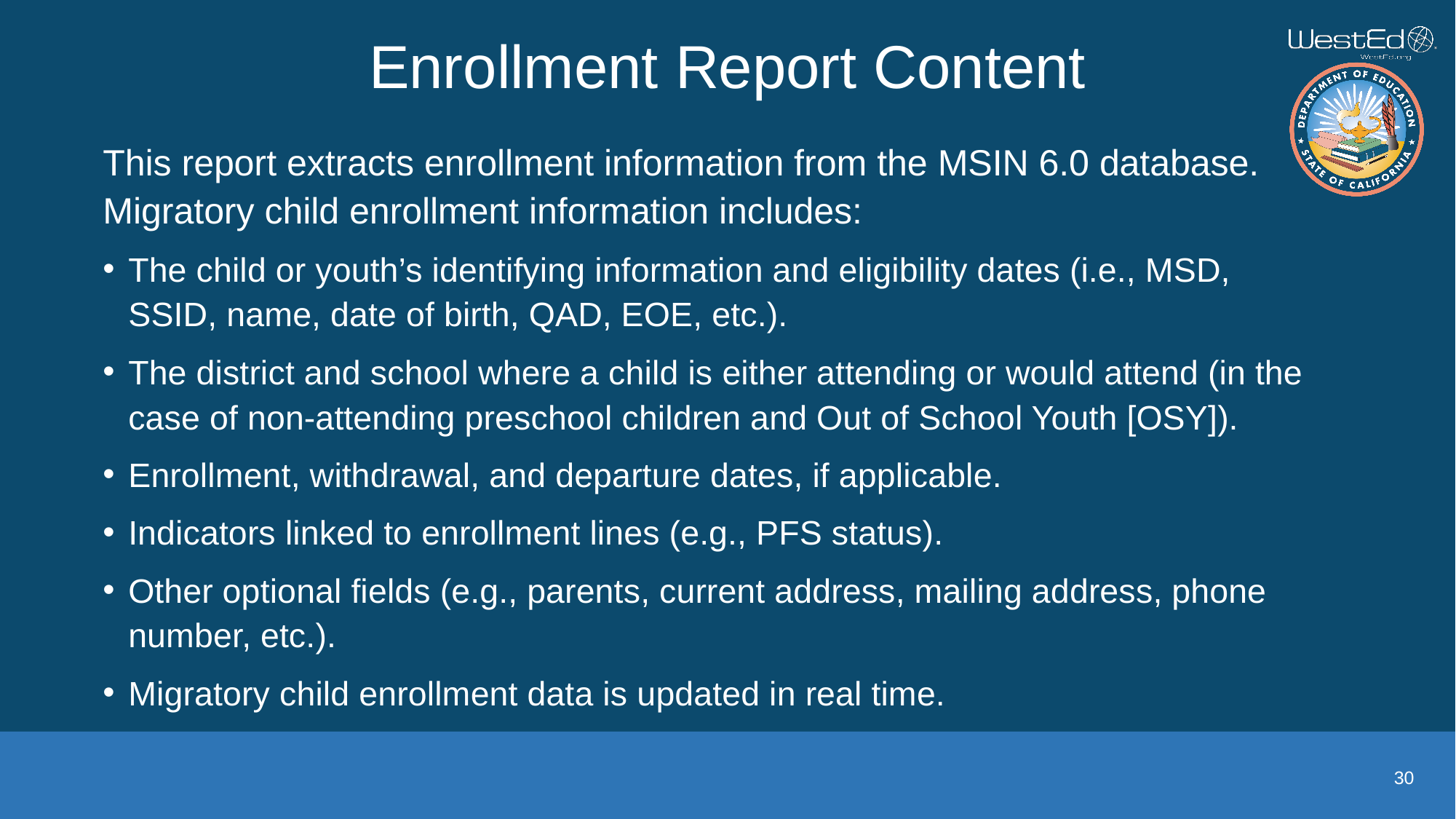

# Enrollment Report Content
This report extracts enrollment information from the MSIN 6.0 database. Migratory child enrollment information includes:
The child or youth’s identifying information and eligibility dates (i.e., MSD, SSID, name, date of birth, QAD, EOE, etc.).
The district and school where a child is either attending or would attend (in the case of non-attending preschool children and Out of School Youth [OSY]).
Enrollment, withdrawal, and departure dates, if applicable.
Indicators linked to enrollment lines (e.g., PFS status).
Other optional fields (e.g., parents, current address, mailing address, phone number, etc.).
Migratory child enrollment data is updated in real time.